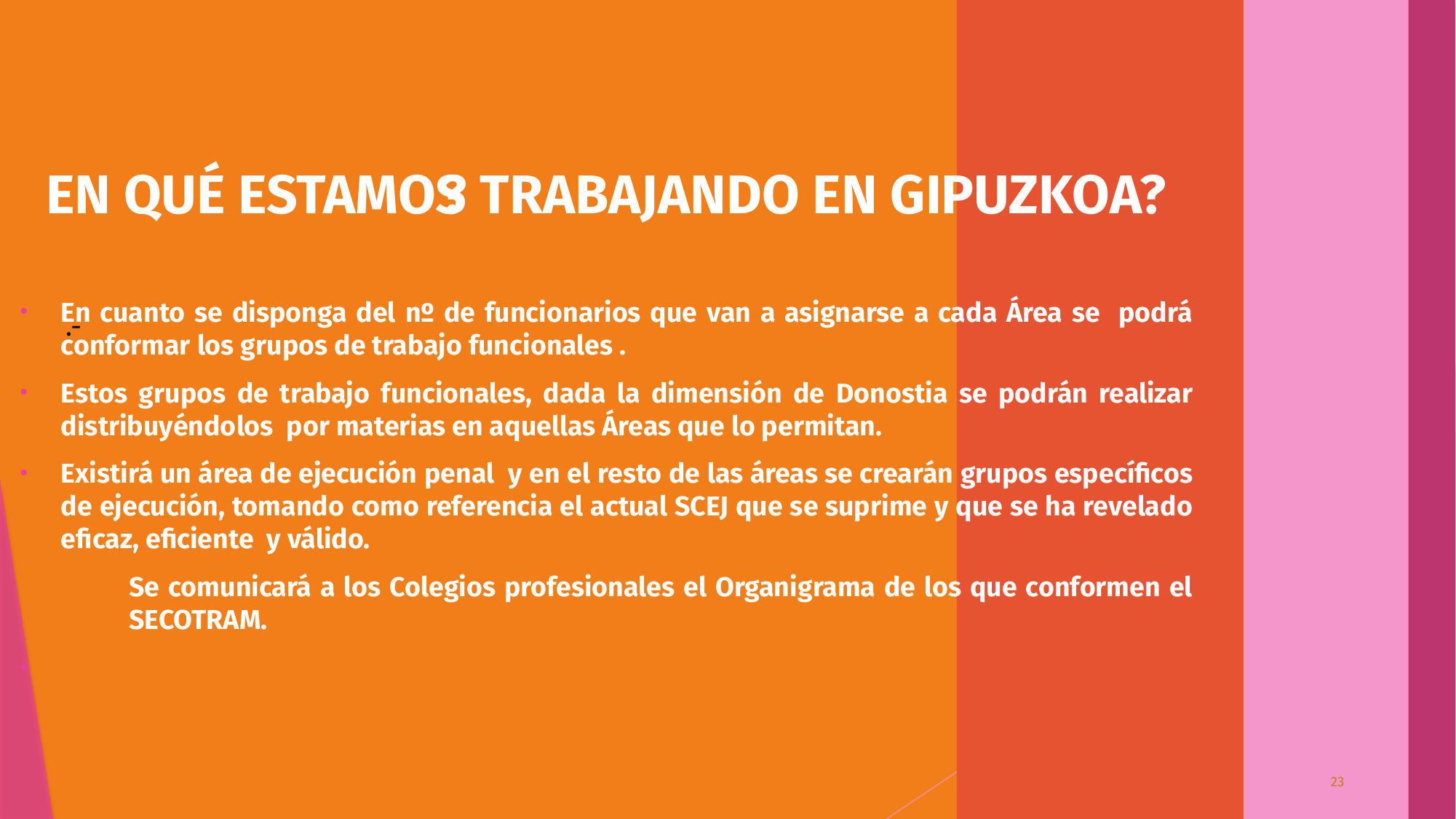

EN QUÉ ESTAMOS TRABAJANDO EN GIPUZKOA?
# ?

En cuanto se disponga del nº de funcionarios que van a asignarse a cada Área se  podrá conformar los grupos de trabajo funcionales .
Estos grupos de trabajo funcionales, dada la dimensión de Donostia se podrán realizar distribuyéndolos  por materias en aquellas Áreas que lo permitan.
Existirá un área de ejecución penal  y en el resto de las áreas se crearán grupos específicos de ejecución, tomando como referencia el actual SCEJ que se suprime y que se ha revelado eficaz, eficiente  y válido.
	Se comunicará a los Colegios profesionales el Organigrama de los que conformen el 	SECOTRAM.

.-
23